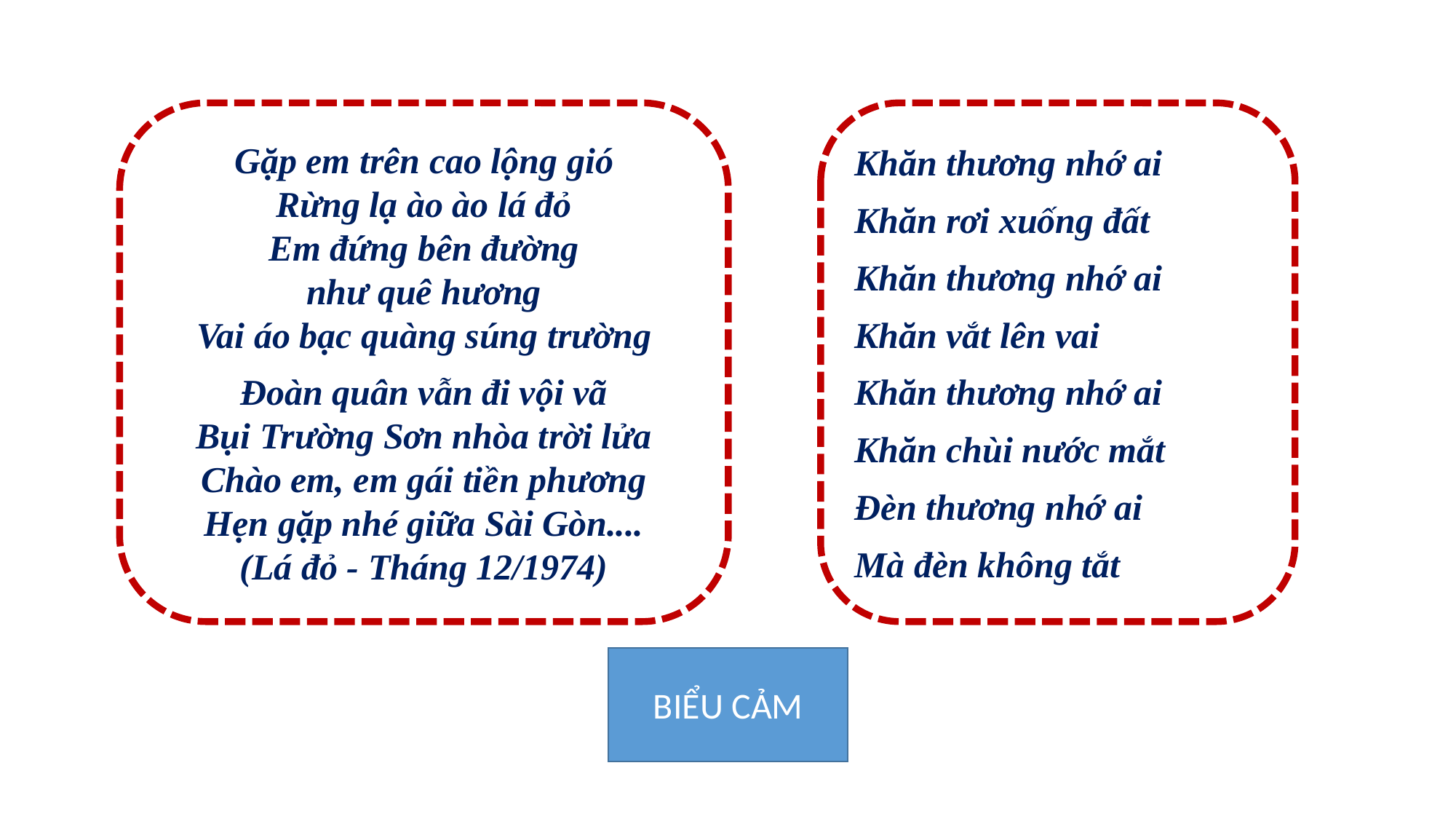

Gặp em trên cao lộng gió
Rừng lạ ào ào lá đỏ
Em đứng bên đường
như quê hương
Vai áo bạc quàng súng trường
Đoàn quân vẫn đi vội vã
Bụi Trường Sơn nhòa trời lửa
Chào em, em gái tiền phương
Hẹn gặp nhé giữa Sài Gòn....
(Lá đỏ - Tháng 12/1974)
Khăn thương nhớ ai
Khăn rơi xuống đất
Khăn thương nhớ ai
Khăn vắt lên vai
Khăn thương nhớ ai
Khăn chùi nước mắt
Đèn thương nhớ ai
Mà đèn không tắt
BIỂU CẢM